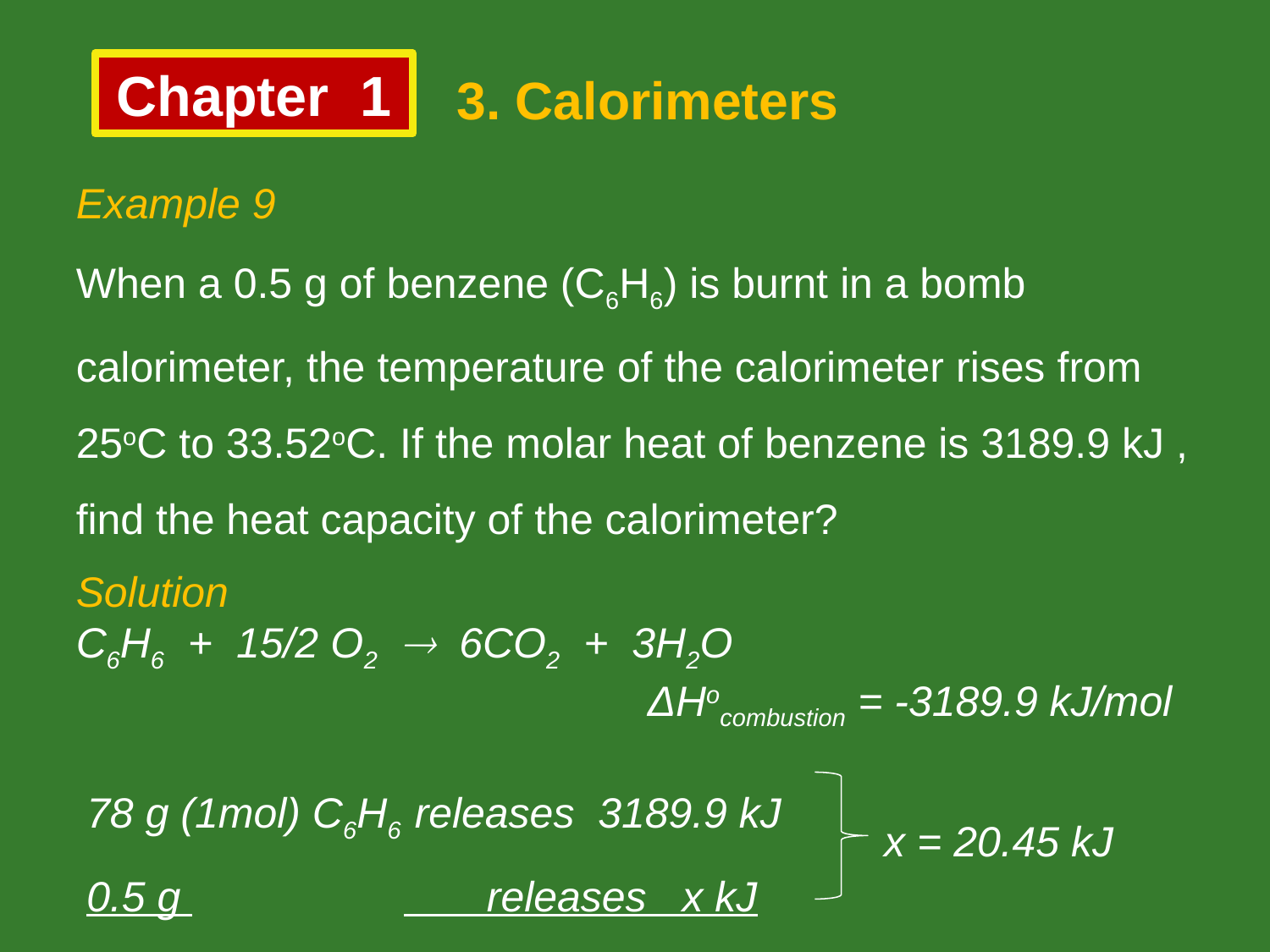

Chapter  1
3. Calorimeters
Example 9
When a 0.5 g of benzene (C6H6) is burnt in a bomb
calorimeter, the temperature of the calorimeter rises from
25oC to 33.52oC. If the molar heat of benzene is 3189.9 kJ ,
find the heat capacity of the calorimeter?
Solution
C6H6  +  15/2 O2  →  6CO2  +  3H2O
					ΔHocombustion = -3189.9 kJ/mol
78 g (1mol) C6H6  releases  3189.9 kJ
0.5 g 		       releases   x kJ

x = 20.45 kJ